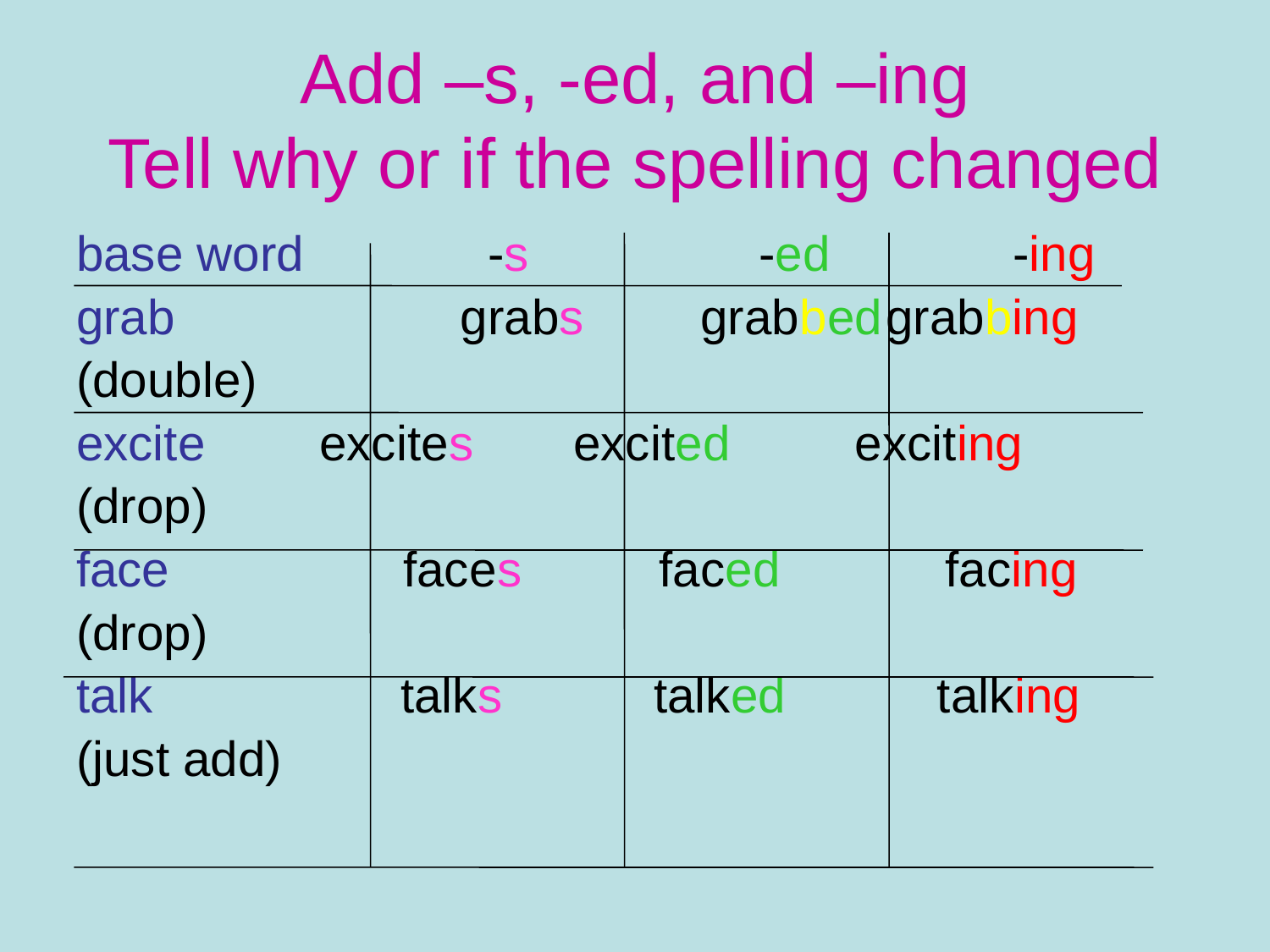

# Add –s, -ed, and –ing Tell why or if the spelling changed
base word	        -s		-ed		-ing
grab		      grabs	     grabbed	grabbing
(double)
excite	     excites	     excited	       exciting
(drop)
face                 faces          faced            facing
(drop)
talk                  talks           talked           talking
(just add)